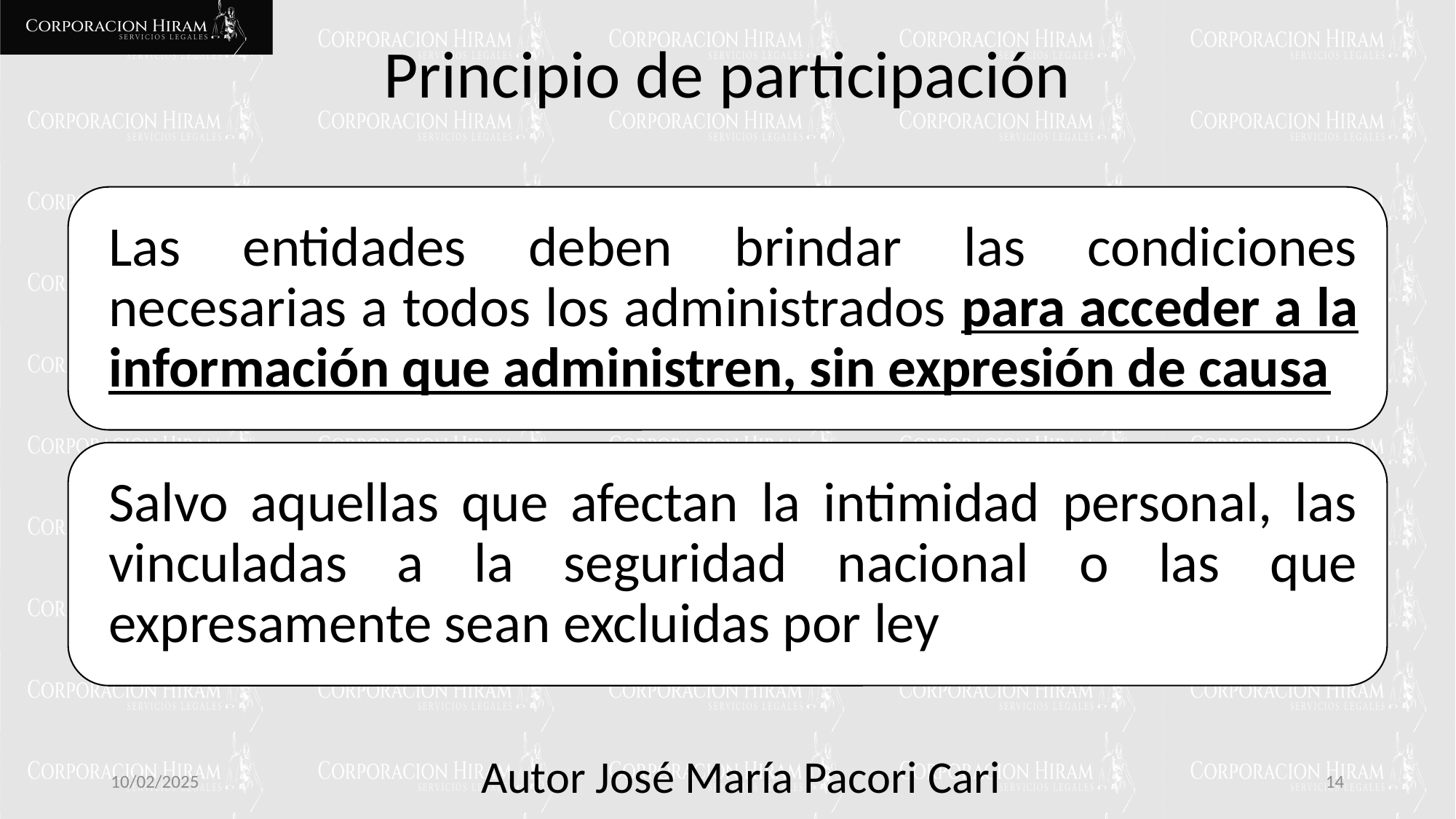

# Principio de participación
Las entidades deben brindar las condiciones necesarias a todos los administrados para acceder a la información que administren, sin expresión de causa
Salvo aquellas que afectan la intimidad personal, las vinculadas a la seguridad nacional o las que expresamente sean excluidas por ley
10/02/2025
14